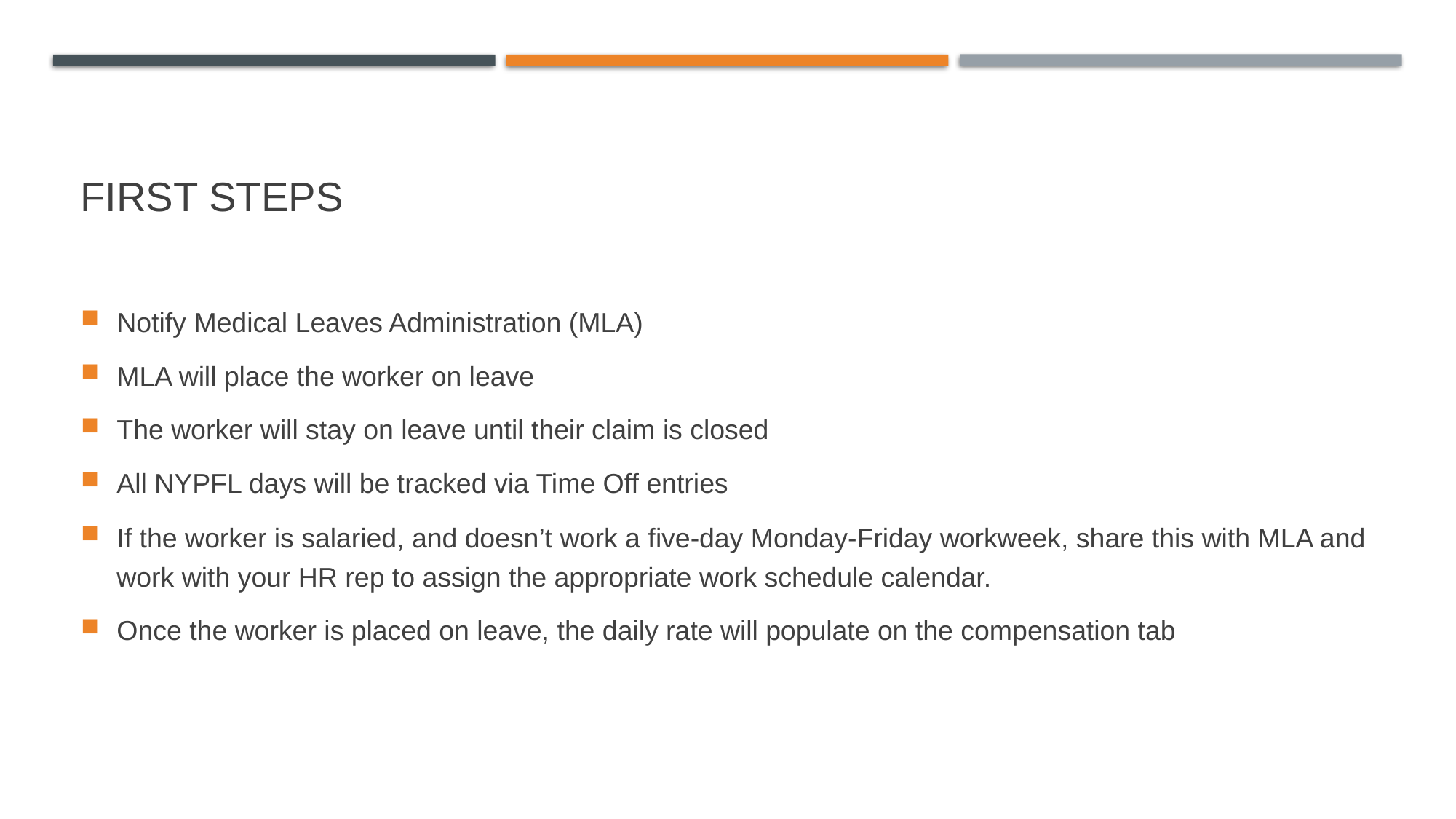

# First steps
Notify Medical Leaves Administration (MLA)
MLA will place the worker on leave
The worker will stay on leave until their claim is closed
All NYPFL days will be tracked via Time Off entries
If the worker is salaried, and doesn’t work a five-day Monday-Friday workweek, share this with MLA and work with your HR rep to assign the appropriate work schedule calendar.
Once the worker is placed on leave, the daily rate will populate on the compensation tab